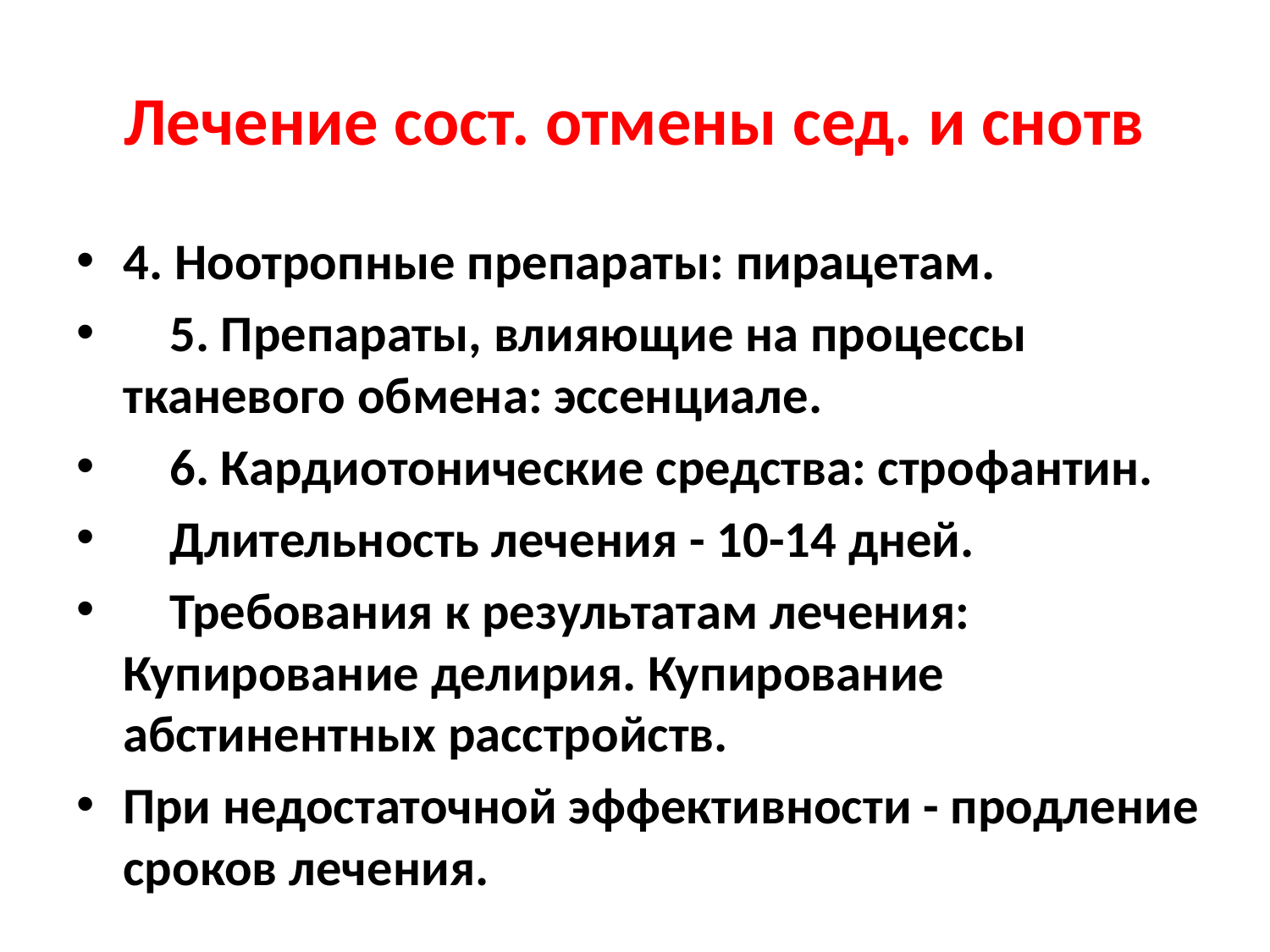

# Лечение сост. отмены сед. и снотв
4. Ноотропные препараты: пирацетам.
    5. Препараты, влияющие на процессы тканевого обмена: эссенциале.
    6. Кардиотонические средства: строфантин.
    Длительность лечения - 10-14 дней.
    Требования к результатам лечения: Купирование делирия. Купирование абстинентных расстройств.
При недостаточной эффективности - продление сроков лечения.